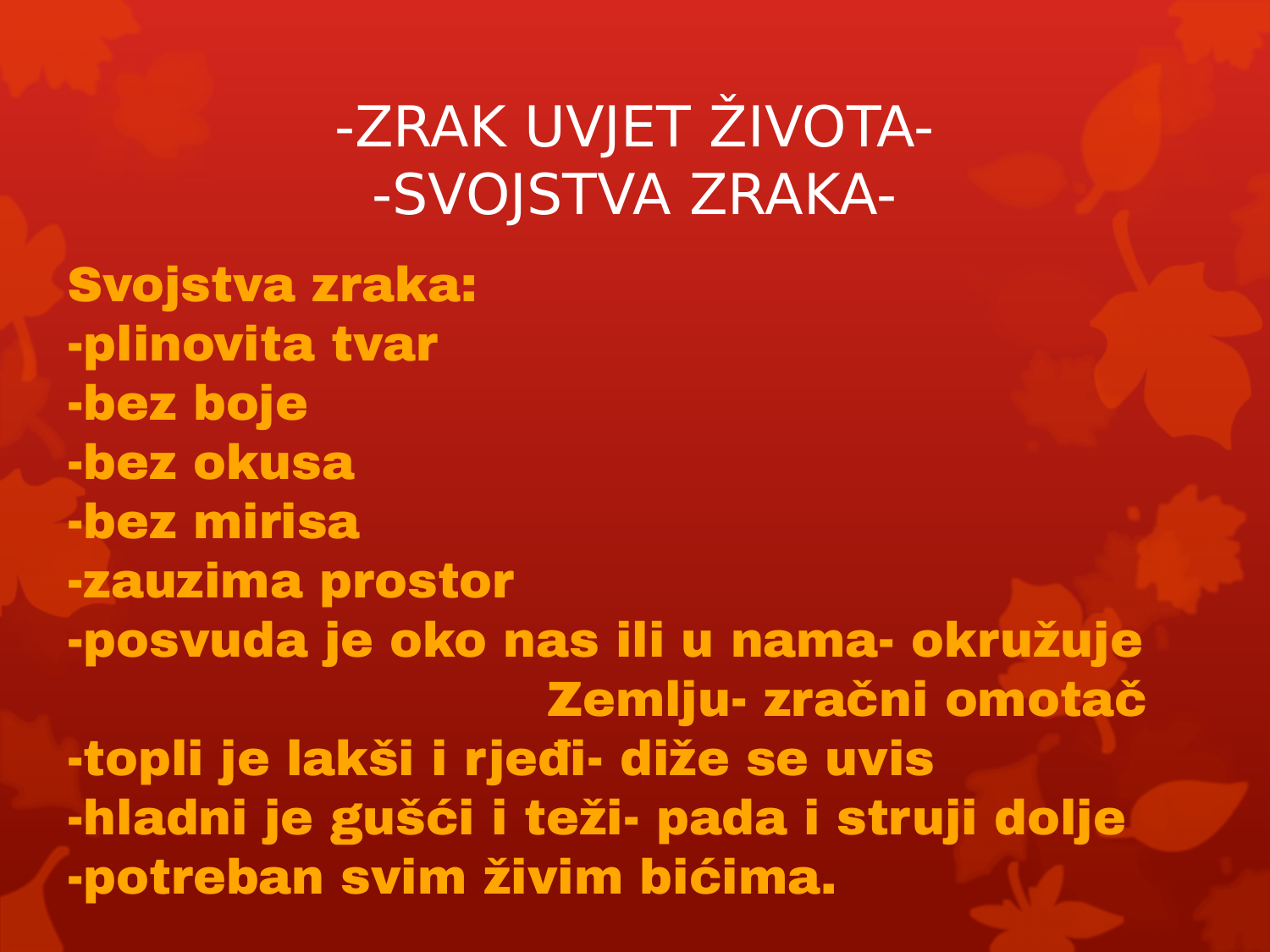

# -ZRAK UVJET ŽIVOTA- -SVOJSTVA ZRAKA-
Svojstva zraka:
-plinovita tvar
-bez boje
-bez okusa
-bez mirisa
-zauzima prostor
-posvuda je oko nas ili u nama- okružuje        			      Zemlju- zračni omotač
-topli je lakši i rjeđi- diže se uvis
-hladni je gušći i teži- pada i struji dolje
-potreban svim živim bićima.